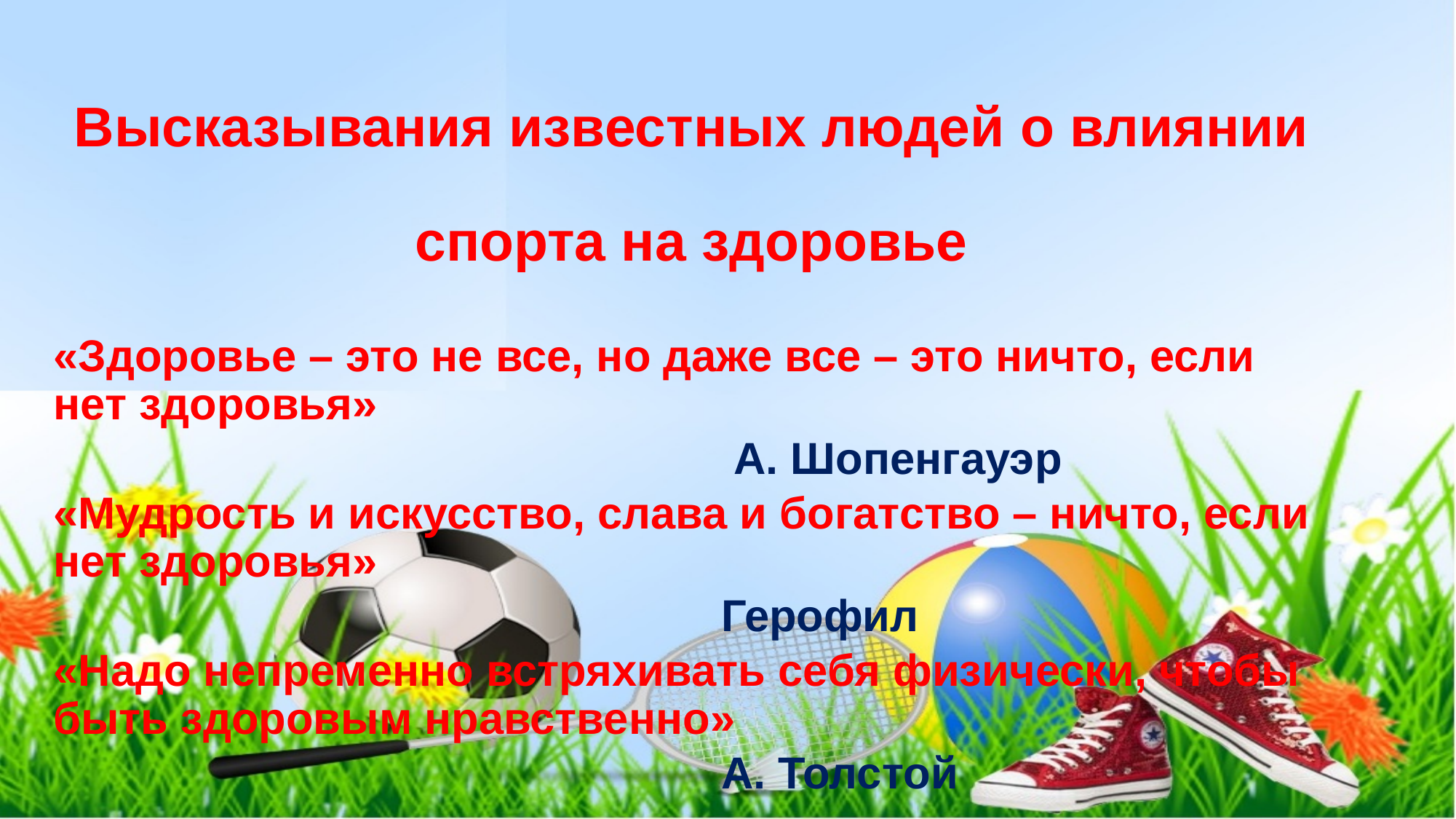

Высказывания известных людей о влиянии спорта на здоровье

«Здоровье – это не все, но даже все – это ничто, если нет здоровья»
                                                       А. Шопенгауэр
«Мудрость и искусство, слава и богатство – ничто, если нет здоровья»
                                                      Герофил
«Надо непременно встряхивать себя физически, чтобы быть здоровым нравственно»
                                                      А. Толстой